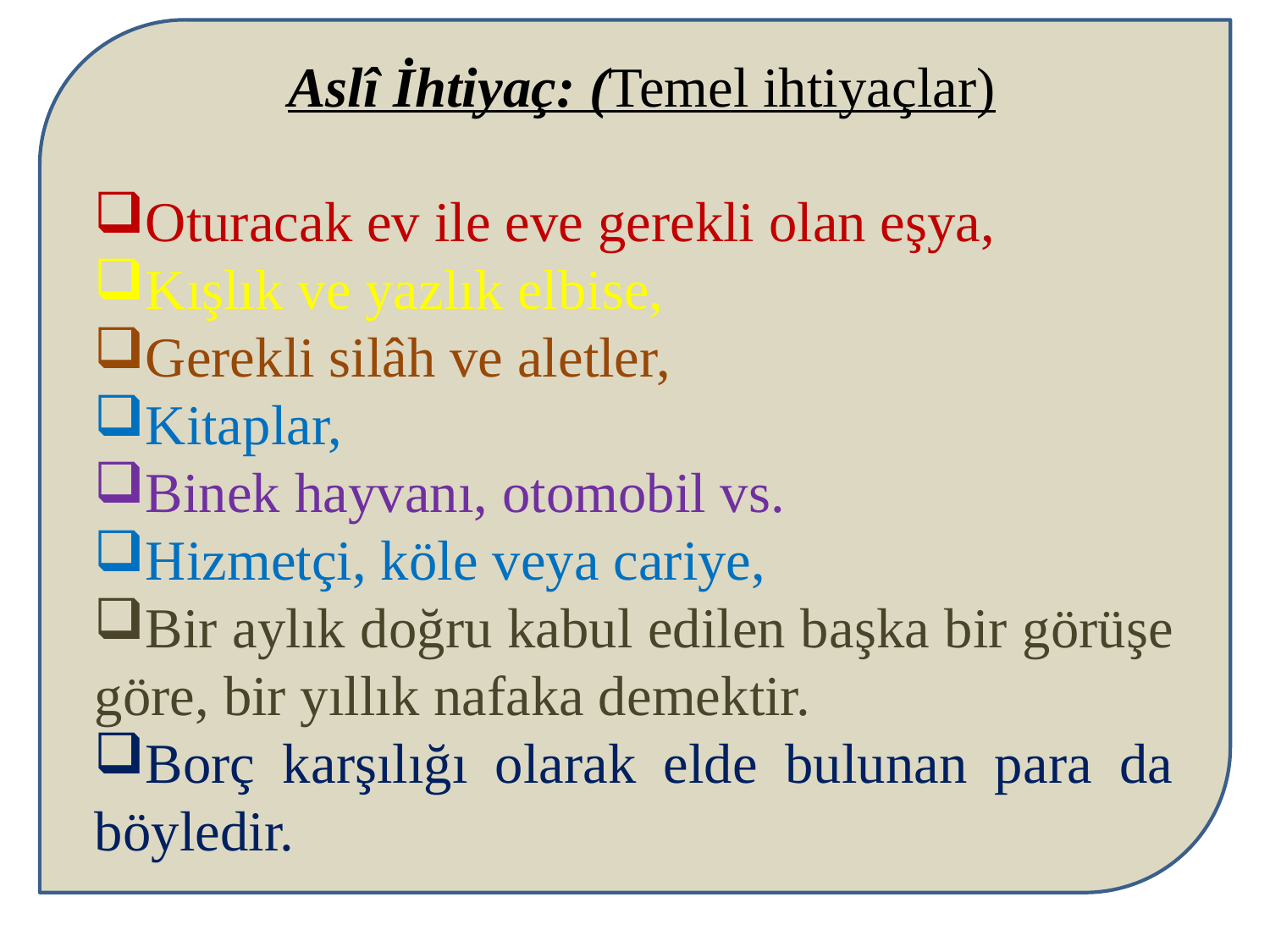

Aslî İhtiyaç: (Temel ihtiyaçlar)

Oturacak ev ile eve gerekli olan eşya,
Kışlık ve yazlık elbise,
Gerekli silâh ve aletler,
Kitaplar,
Binek hayvanı, otomobil vs.
Hizmetçi, köle veya cariye,
Bir aylık doğru kabul edilen başka bir görüşe göre, bir yıllık nafaka demektir.
Borç karşılığı olarak elde bulunan para da böyledir.